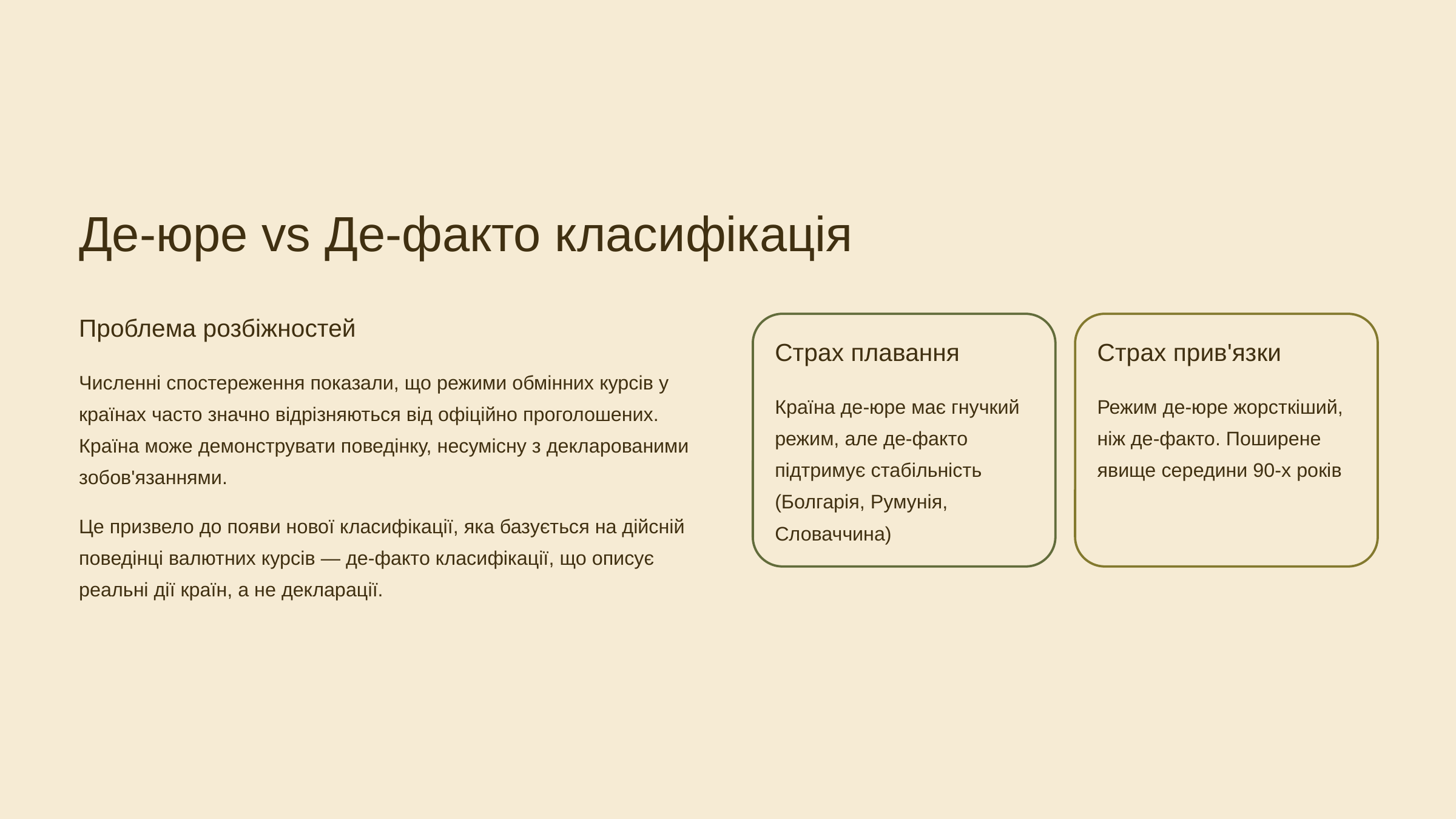

Де-юре vs Де-факто класифікація
Проблема розбіжностей

Страх плавання
Страх прив'язки
Численні спостереження показали, що режими обмінних курсів у країнах часто значно відрізняються від офіційно проголошених. Країна може демонструвати поведінку, несумісну з декларованими зобов'язаннями.
Країна де-юре має гнучкий режим, але де-факто підтримує стабільність (Болгарія, Румунія, Словаччина)
Режим де-юре жорсткіший, ніж де-факто. Поширене явище середини 90-х років
Це призвело до появи нової класифікації, яка базується на дійсній поведінці валютних курсів — де-факто класифікації, що описує реальні дії країн, а не декларації.